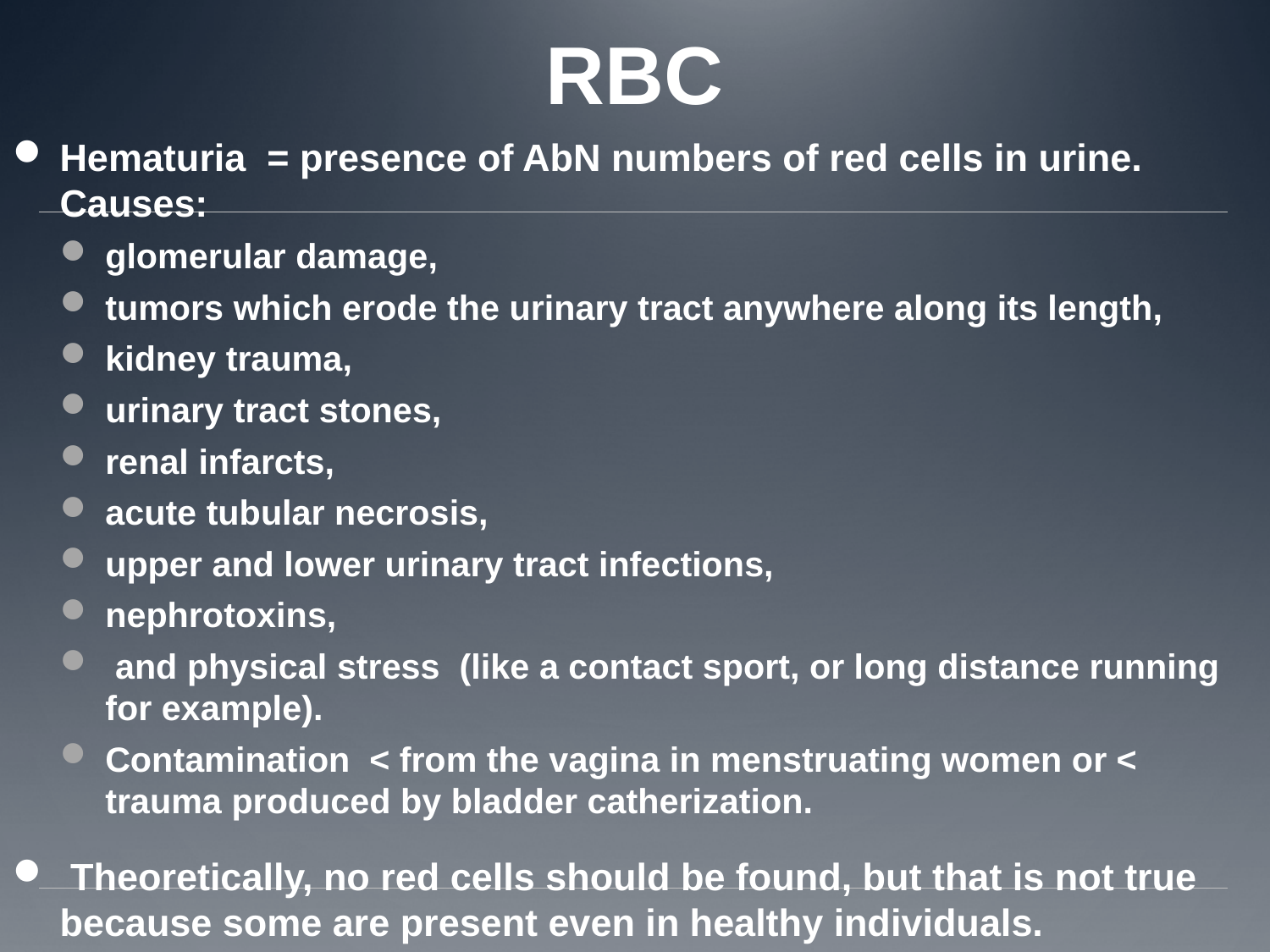

# RBC
Hematuria  = presence of AbN numbers of red cells in urine. Causes:
glomerular damage,
tumors which erode the urinary tract anywhere along its length,
kidney trauma,
urinary tract stones,
renal infarcts,
acute tubular necrosis,
upper and lower urinary tract infections,
nephrotoxins,
 and physical stress  (like a contact sport, or long distance running for example).
Contamination  < from the vagina in menstruating women or < trauma produced by bladder catherization.
 Theoretically, no red cells should be found, but that is not true because some are present even in healthy individuals.